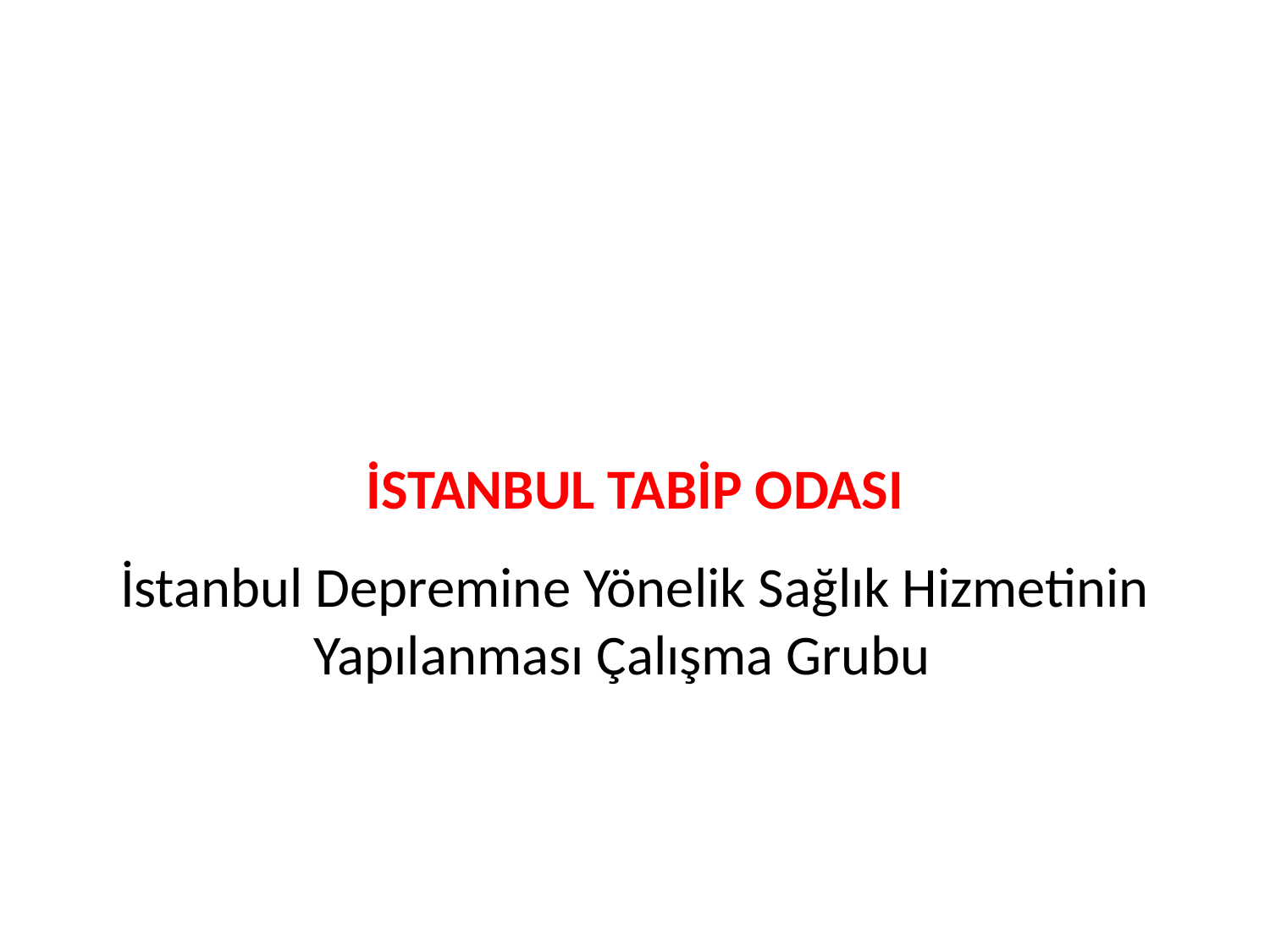

İSTANBUL TABİP ODASI

İstanbul Depremine Yönelik Sağlık Hizmetinin Yapılanması Çalışma Grubu